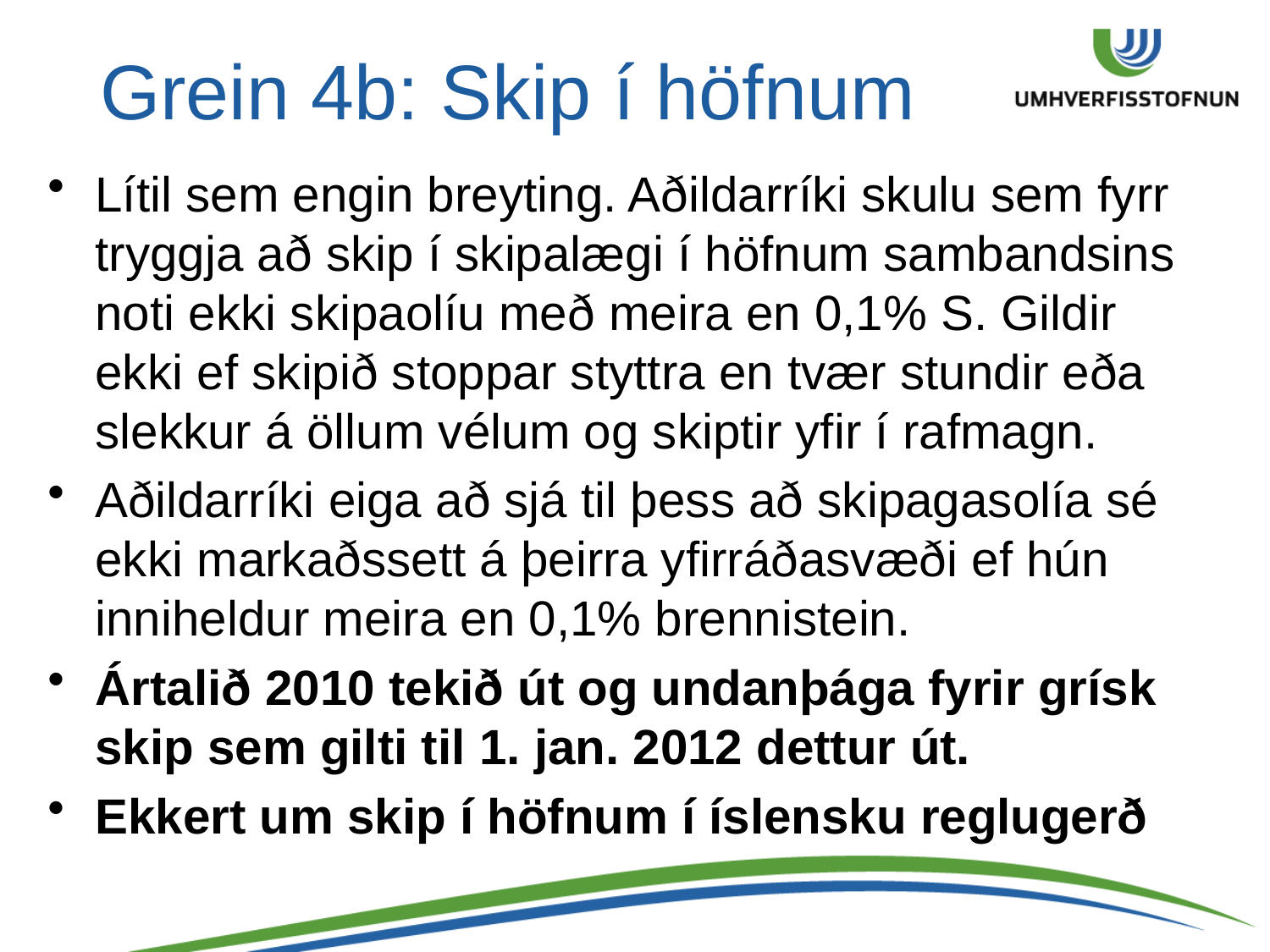

# Grein 4b: Skip í höfnum
Lítil sem engin breyting. Aðildarríki skulu sem fyrr tryggja að skip í skipalægi í höfnum sambandsins noti ekki skipaolíu með meira en 0,1% S. Gildir ekki ef skipið stoppar styttra en tvær stundir eða slekkur á öllum vélum og skiptir yfir í rafmagn.
Aðildarríki eiga að sjá til þess að skipagasolía sé ekki markaðssett á þeirra yfirráðasvæði ef hún inniheldur meira en 0,1% brennistein.
Ártalið 2010 tekið út og undanþága fyrir grísk skip sem gilti til 1. jan. 2012 dettur út.
Ekkert um skip í höfnum í íslensku reglugerð